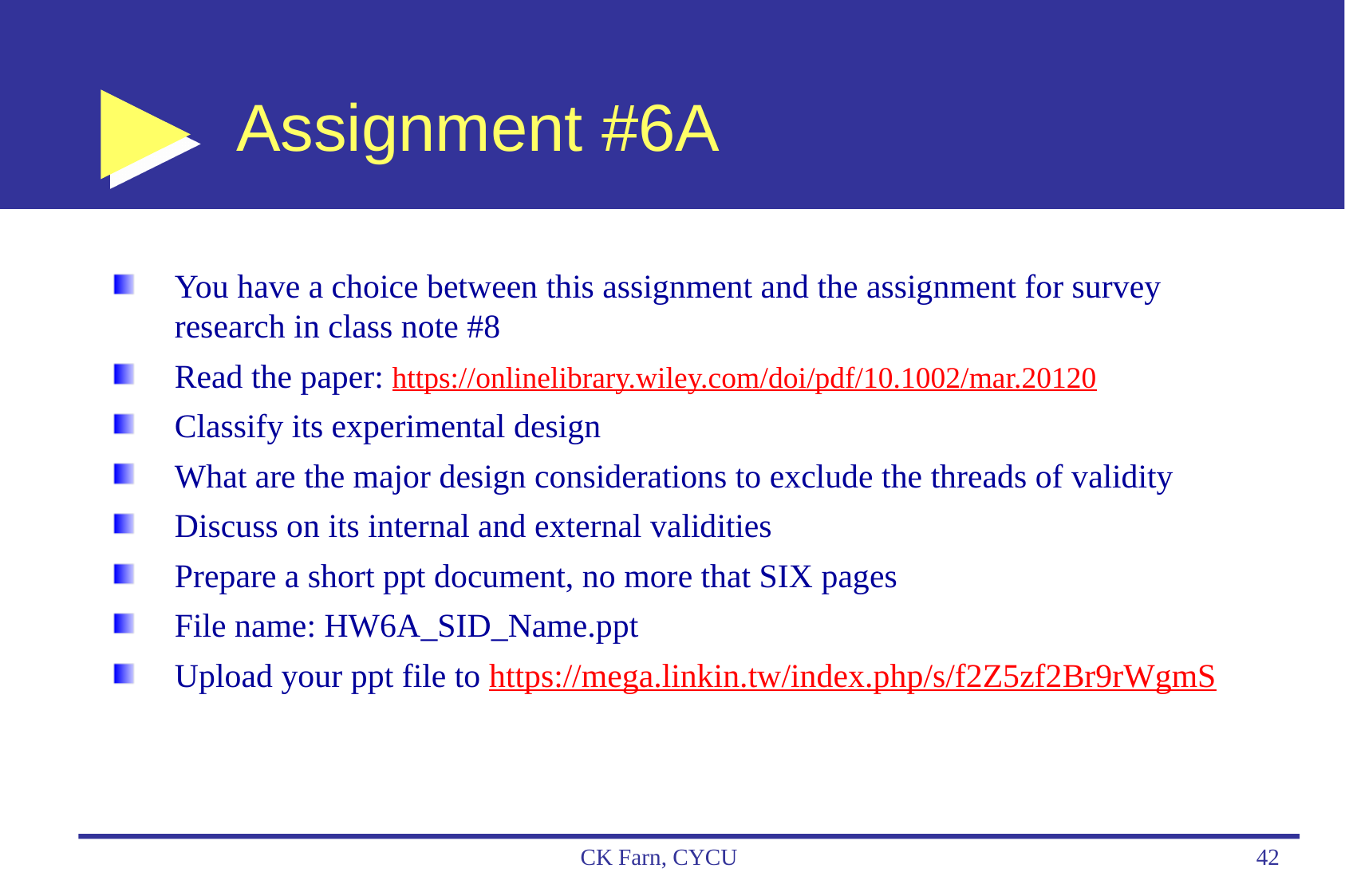

# Assignment #6A
You have a choice between this assignment and the assignment for survey research in class note #8
Read the paper: https://onlinelibrary.wiley.com/doi/pdf/10.1002/mar.20120
Classify its experimental design
What are the major design considerations to exclude the threads of validity
Discuss on its internal and external validities
Prepare a short ppt document, no more that SIX pages
File name: HW6A_SID_Name.ppt
Upload your ppt file to https://mega.linkin.tw/index.php/s/f2Z5zf2Br9rWgmS

CK Farn, CYCU
42